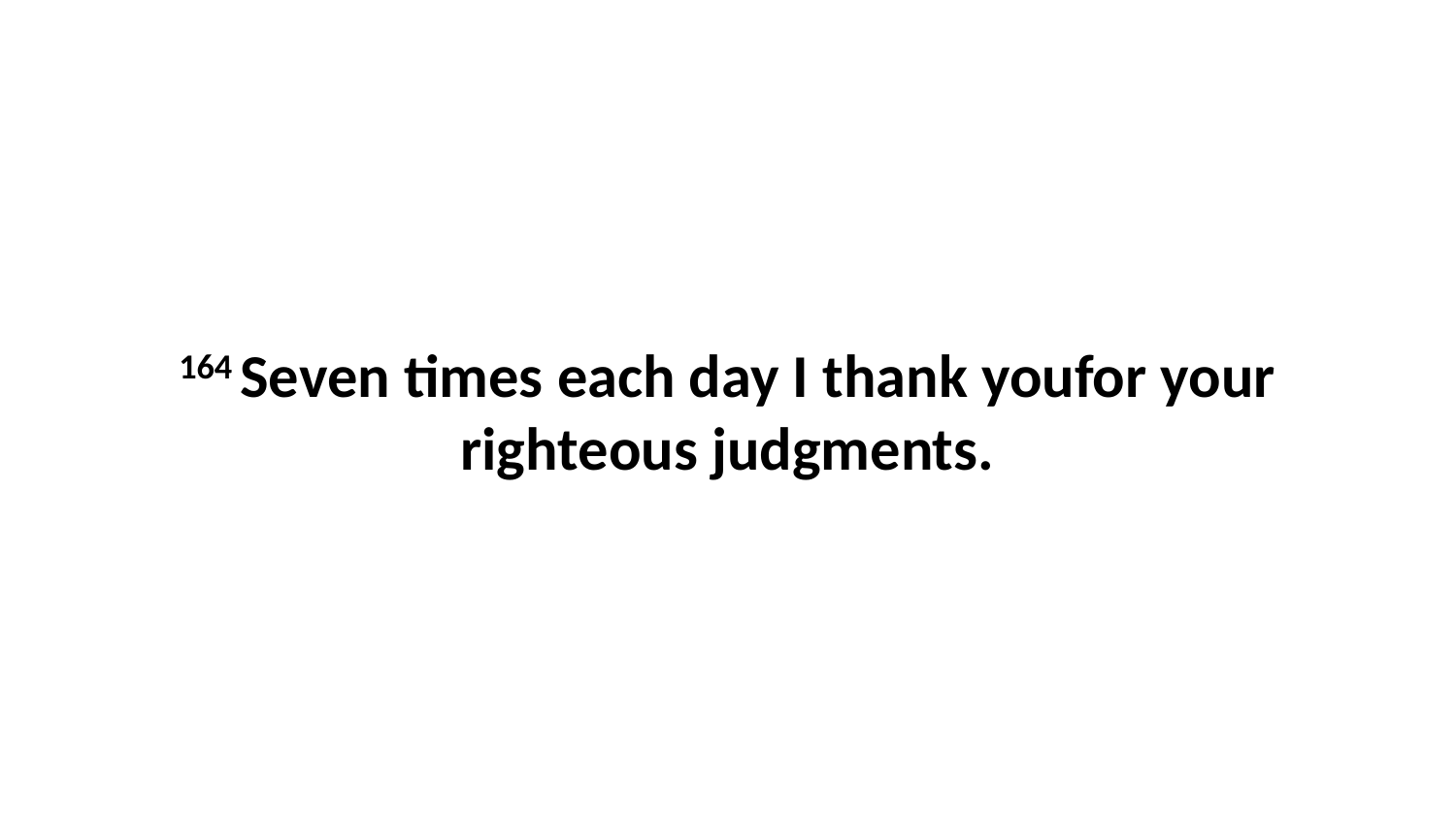

164 Seven times each day I thank youfor your righteous judgments.